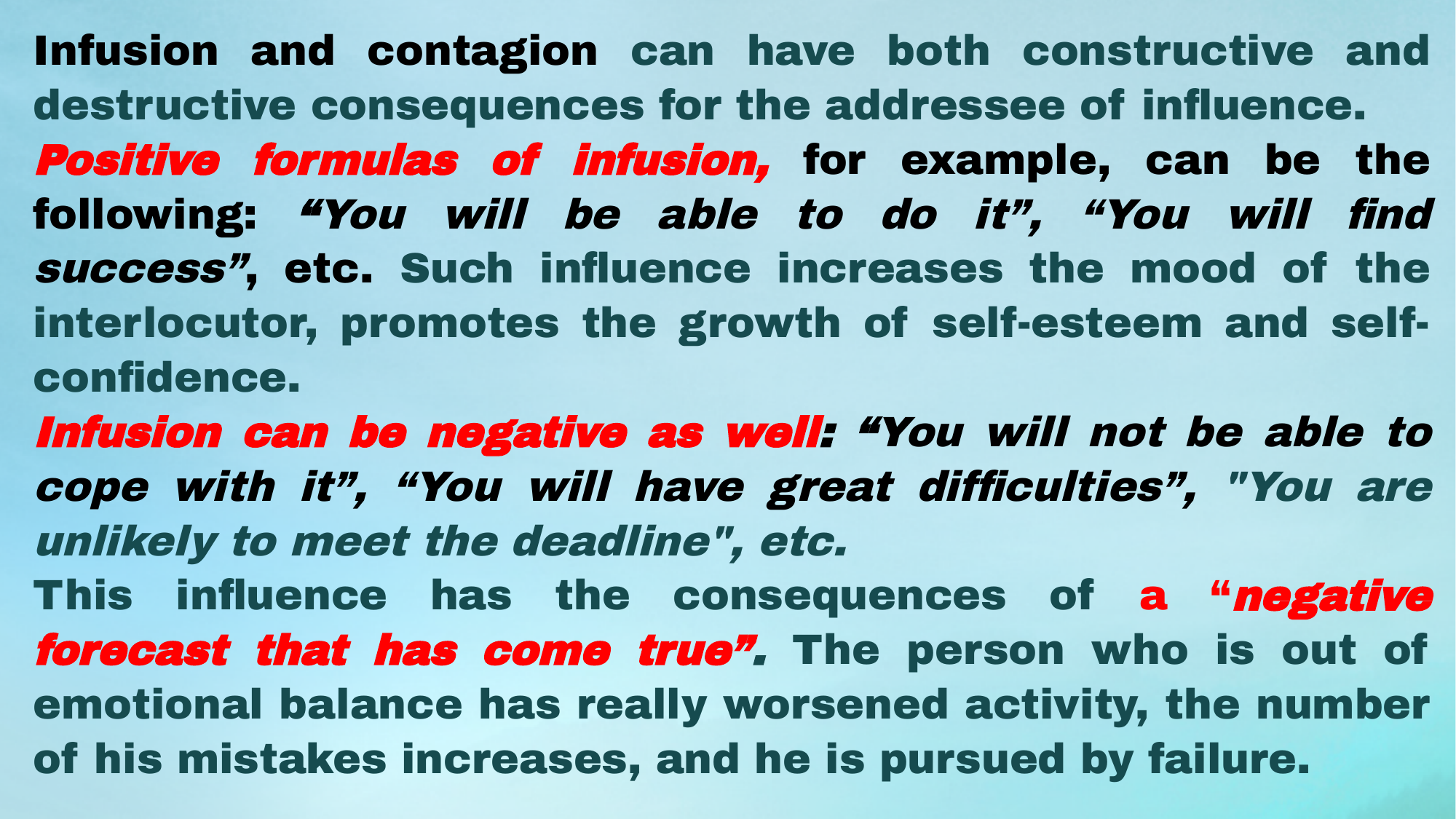

Infusion and contagion can have both constructive and destructive consequences for the addressee of influence.
Positive formulas of infusion, for example, can be the following: “You will be able to do it”, “You will find success”, etc. Such influence increases the mood of the interlocutor, promotes the growth of self-esteem and self-confidence.
Infusion can be negative as well: “You will not be able to cope with it”, “You will have great difficulties”, "You are unlikely to meet the deadline", etc.
This influence has the consequences of a “negative forecast that has come true”. The person who is out of emotional balance has really worsened activity, the number of his mistakes increases, and he is pursued by failure.